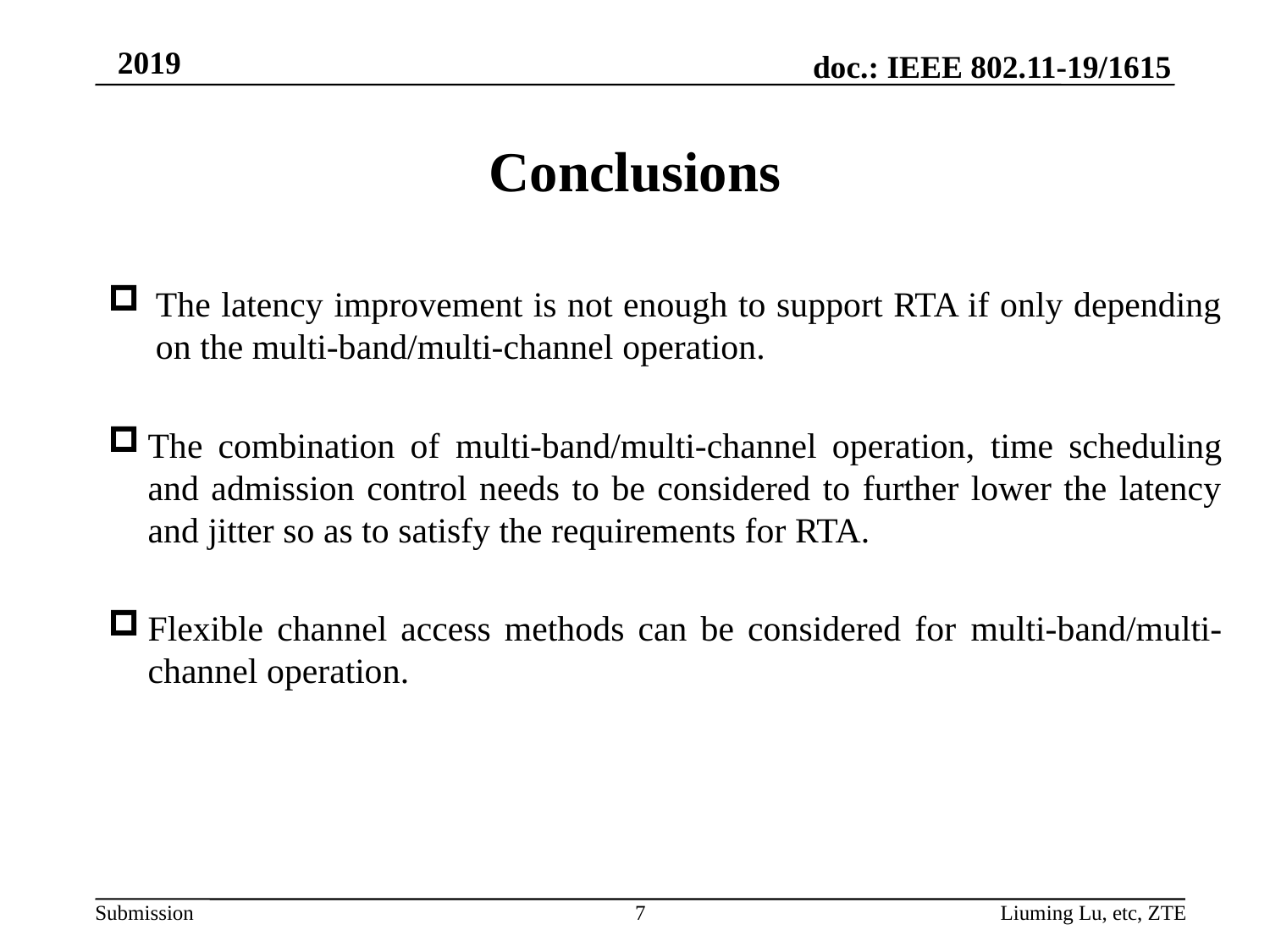

# Conclusions
The latency improvement is not enough to support RTA if only depending on the multi-band/multi-channel operation.

The combination of multi-band/multi-channel operation, time scheduling and admission control needs to be considered to further lower the latency and jitter so as to satisfy the requirements for RTA.

Flexible channel access methods can be considered for multi-band/multi-channel operation.

7
Liuming Lu, etc, ZTE